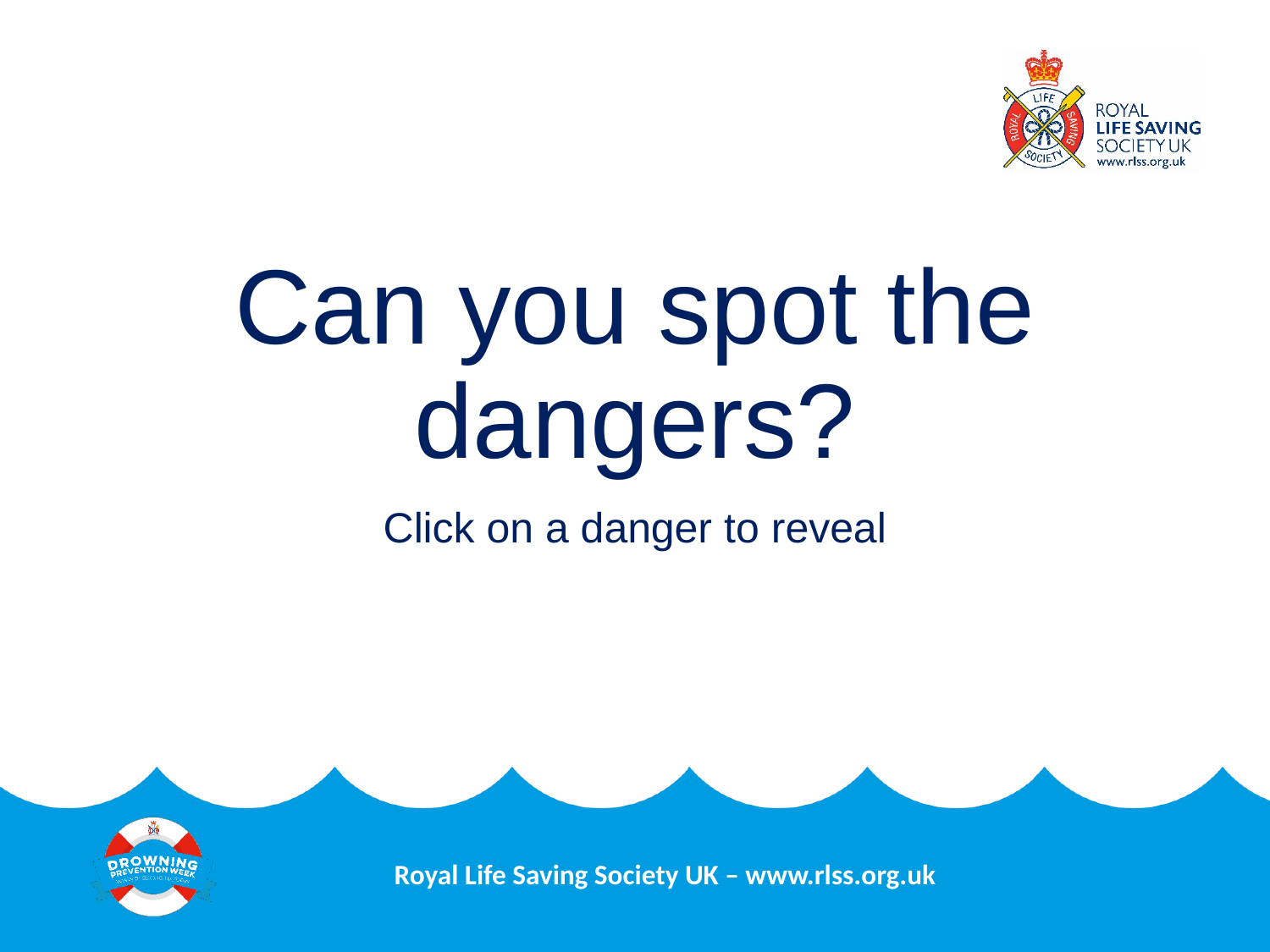

# Can you spot the dangers?
Click on a danger to reveal